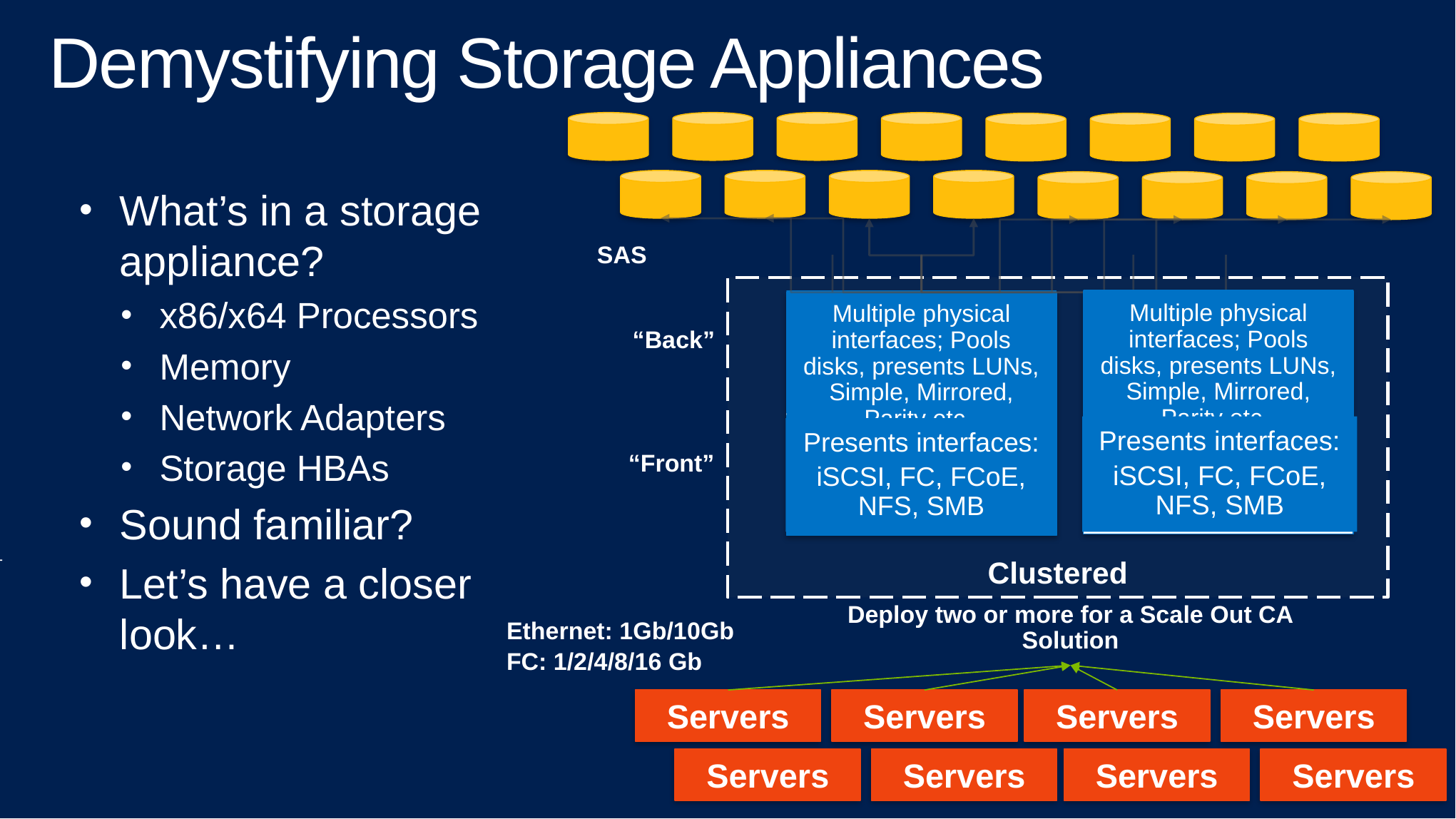

# Demystifying Storage Appliances

What’s in a storage appliance?
x86/x64 Processors
Memory
Network Adapters
Storage HBAs
Sound familiar?
Let’s have a closer look…
SAS
Clustered
Multiple physical interfaces; Pools disks, presents LUNs, Simple, Mirrored, Parity etc.
Multiple physical interfaces; Pools disks, presents LUNs, Simple, Mirrored, Parity etc.

“Back”
Presents interfaces:
iSCSI, FC, FCoE, NFS, SMB
Presents interfaces:
iSCSI, FC, FCoE, NFS, SMB
“Front”

Deploy two or more for a Scale Out CA Solution
Ethernet: 1Gb/10Gb
FC: 1/2/4/8/16 Gb
Servers
Servers
Servers
Servers
Servers
Servers
Servers
Servers